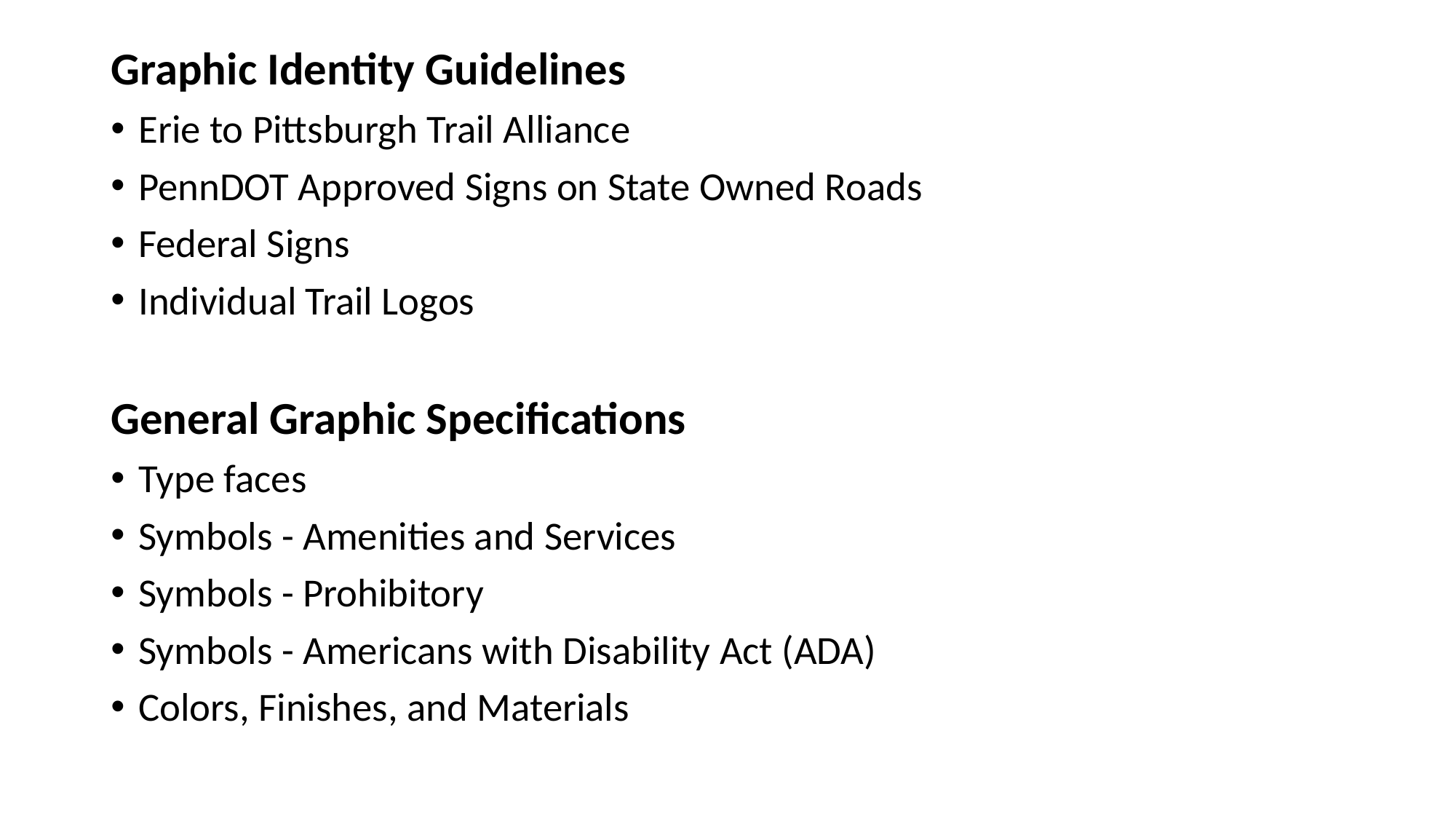

Graphic Identity Guidelines
Erie to Pittsburgh Trail Alliance
PennDOT Approved Signs on State Owned Roads
Federal Signs
Individual Trail Logos

General Graphic Specifications
Type faces
Symbols - Amenities and Services
Symbols - Prohibitory
Symbols - Americans with Disability Act (ADA)
Colors, Finishes, and Materials